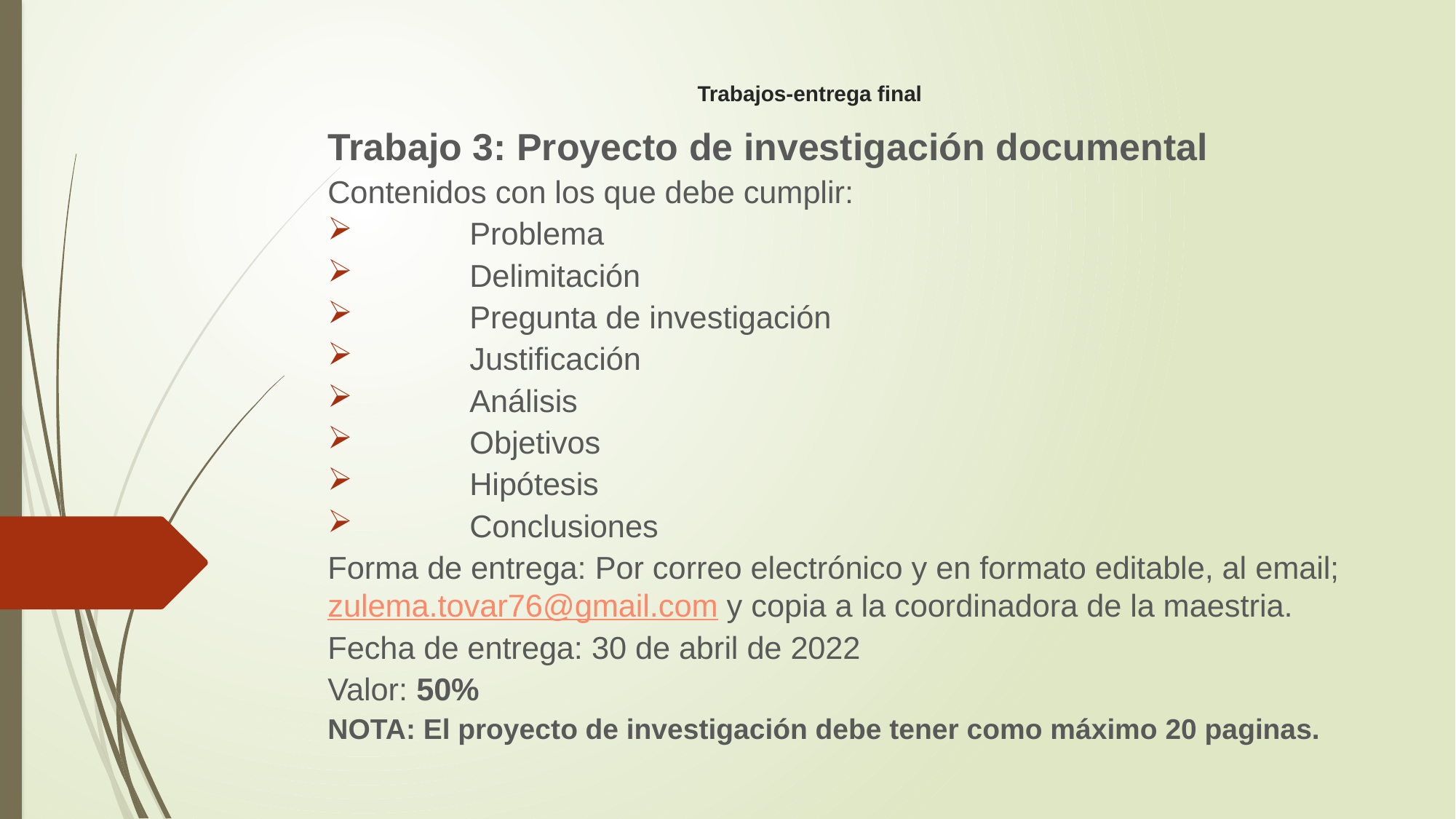

# Trabajos-entrega final
Trabajo 3: Proyecto de investigación documental
Contenidos con los que debe cumplir:
Problema
Delimitación
Pregunta de investigación
Justificación
Análisis
Objetivos
Hipótesis
Conclusiones
Forma de entrega: Por correo electrónico y en formato editable, al email; zulema.tovar76@gmail.com y copia a la coordinadora de la maestria.
Fecha de entrega: 30 de abril de 2022
Valor: 50%
NOTA: El proyecto de investigación debe tener como máximo 20 paginas.